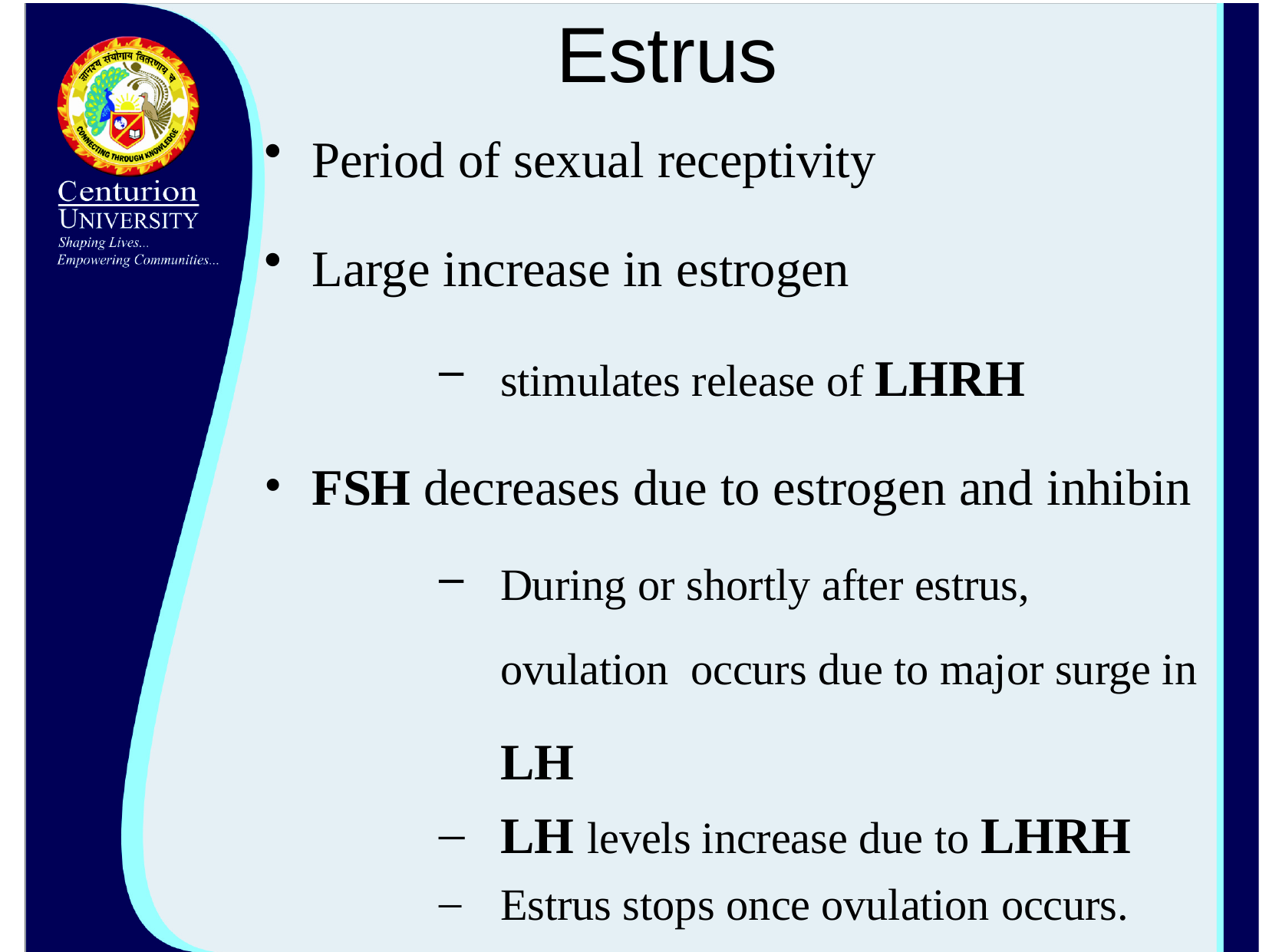

# Estrus
Period of sexual receptivity
Large increase in estrogen
stimulates release of LHRH
FSH decreases due to estrogen and inhibin
During or shortly after estrus, ovulation  occurs due to major surge in LH
LH levels increase due to LHRH
Estrus stops once ovulation occurs.